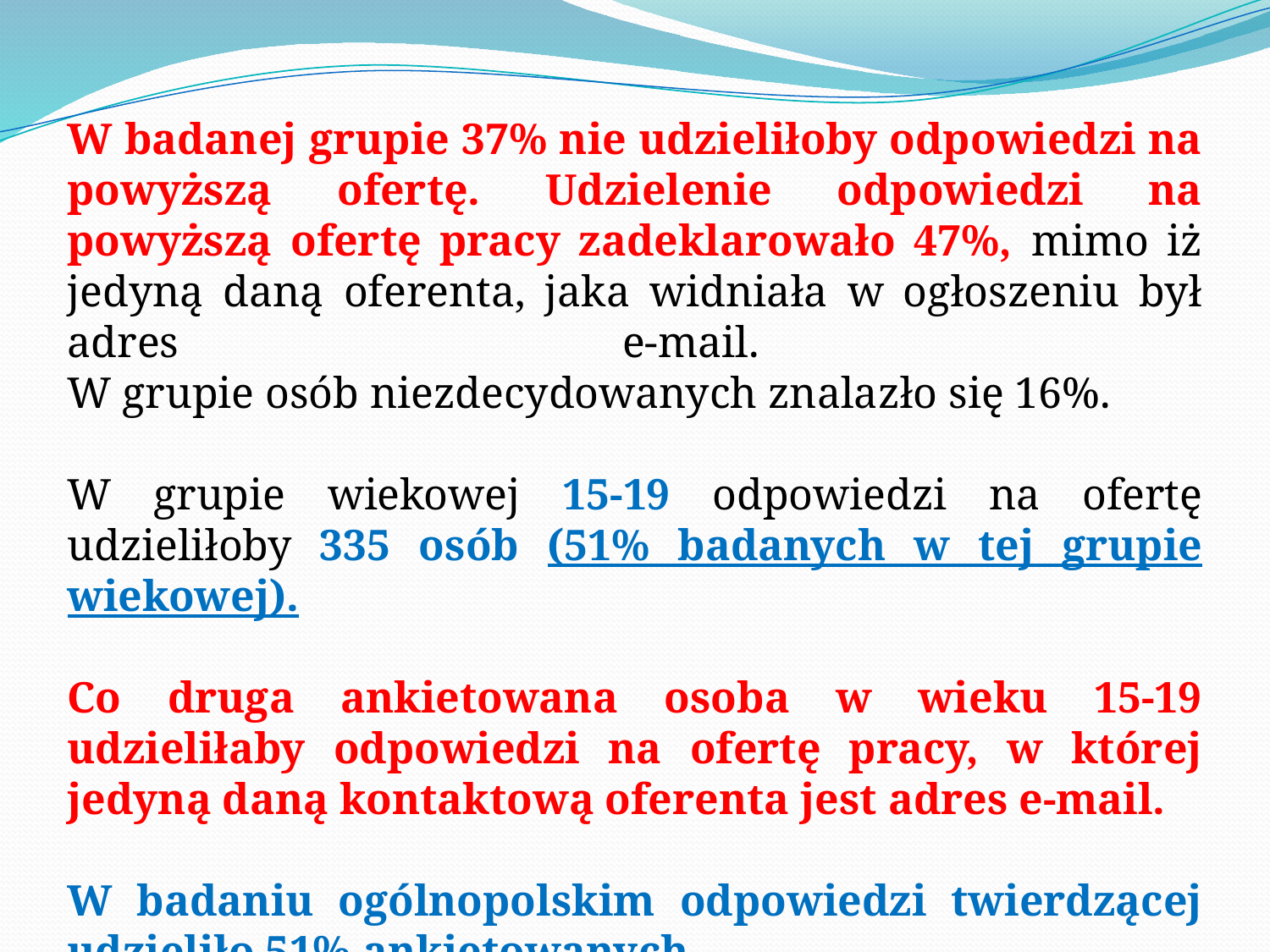

W badanej grupie 37% nie udzieliłoby odpowiedzi na powyższą ofertę. Udzielenie odpowiedzi na powyższą ofertę pracy zadeklarowało 47%, mimo iż jedyną daną oferenta, jaka widniała w ogłoszeniu był adres e-mail.
W grupie osób niezdecydowanych znalazło się 16%.

W grupie wiekowej 15-19 odpowiedzi na ofertę udzieliłoby 335 osób (51% badanych w tej grupie wiekowej).

Co druga ankietowana osoba w wieku 15-19 udzieliłaby odpowiedzi na ofertę pracy, w której jedyną daną kontaktową oferenta jest adres e-mail.

W badaniu ogólnopolskim odpowiedzi twierdzącej udzieliło 51% ankietowanych.